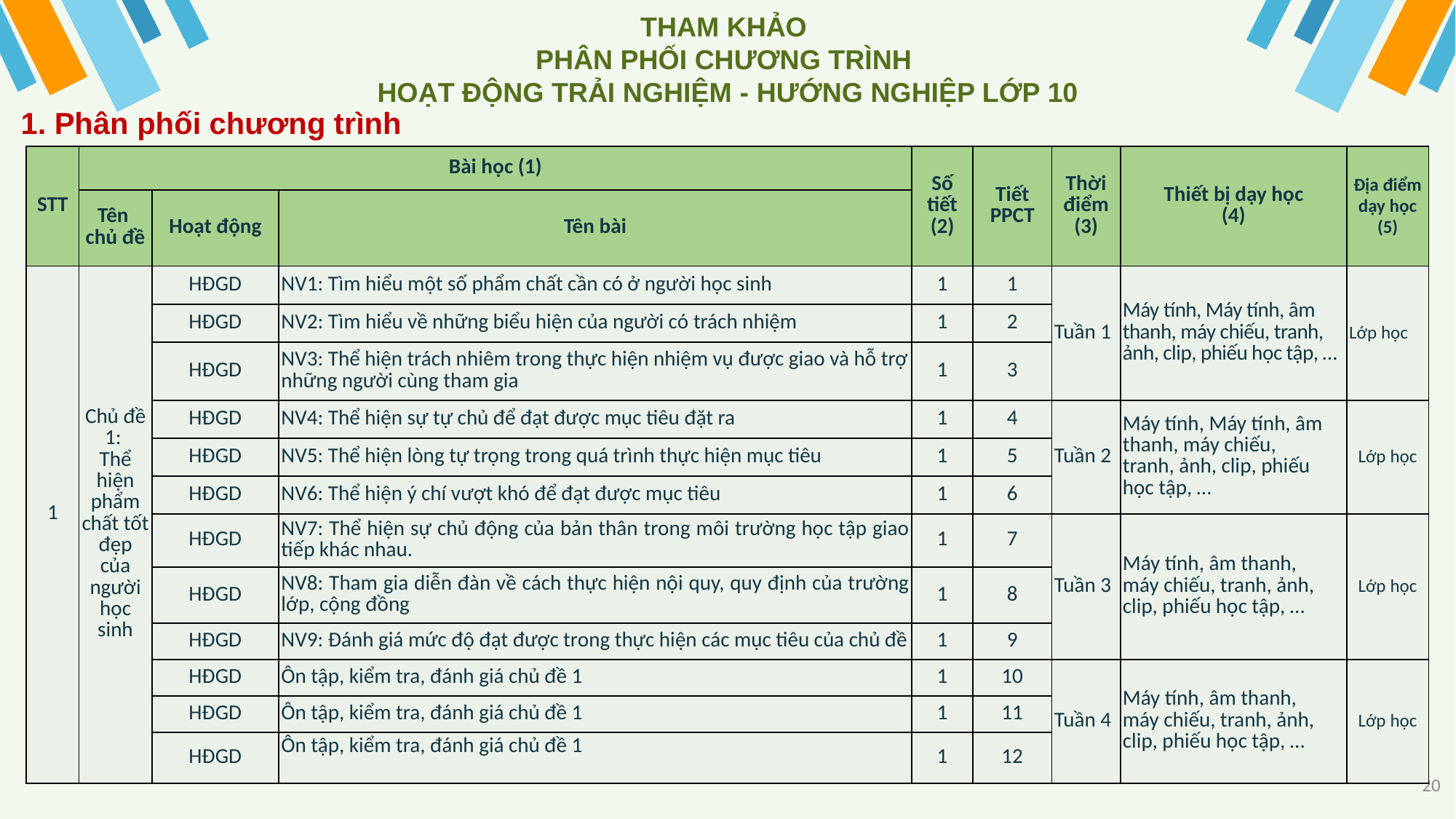

THAM KHẢO
PHÂN PHỐI CHƯƠNG TRÌNH
HOẠT ĐỘNG TRẢI NGHIỆM - HƯỚNG NGHIỆP LỚP 10
1. Phân phối chương trình
| STT | Bài học (1) |  |  | Số tiết (2) | Tiết PPCT | Thời điểm (3) | Thiết bị dạy học (4) | Địa điểm dạy học (5) |
| --- | --- | --- | --- | --- | --- | --- | --- | --- |
|  | Tên chủ đề | Hoạt động | Tên bài |  |  |  |  |  |
| 1 | Chủ đề 1: Thể hiện phẩm chất tốt đẹp của người học sinh | HĐGD | NV1: Tìm hiểu một số phẩm chất cần có ở người học sinh | 1 | 1 | Tuần 1 | Máy tính, Máy tính, âm thanh, máy chiếu, tranh, ảnh, clip, phiếu học tập, … | Lớp học |
|  |  | HĐGD | NV2: Tìm hiểu về những biểu hiện của người có trách nhiệm | 1 | 2 |  |  |  |
|  |  | HĐGD | NV3: Thể hiện trách nhiêm trong thực hiện nhiệm vụ được giao và hỗ trợ những người cùng tham gia | 1 | 3 |  |  |  |
|  |  | HĐGD | NV4: Thể hiện sự tự chủ để đạt được mục tiêu đặt ra | 1 | 4 | Tuần 2 | Máy tính, Máy tính, âm thanh, máy chiếu, tranh, ảnh, clip, phiếu học tập, … | Lớp học |
|  |  | HĐGD | NV5: Thể hiện lòng tự trọng trong quá trình thực hiện mục tiêu | 1 | 5 |  |  |  |
|  |  | HĐGD | NV6: Thể hiện ý chí vượt khó để đạt được mục tiêu | 1 | 6 |  |  |  |
|  |  | HĐGD | NV7: Thể hiện sự chủ động của bản thân trong môi trường học tập giao tiếp khác nhau. | 1 | 7 | Tuần 3 | Máy tính, âm thanh, máy chiếu, tranh, ảnh, clip, phiếu học tập, … | Lớp học |
|  |  | HĐGD | NV8: Tham gia diễn đàn về cách thực hiện nội quy, quy định của trường lớp, cộng đồng | 1 | 8 |  |  |  |
|  |  | HĐGD | NV9: Đánh giá mức độ đạt được trong thực hiện các mục tiêu của chủ đề | 1 | 9 |  |  |  |
|  |  | HĐGD | Ôn tập, kiểm tra, đánh giá chủ đề 1 | 1 | 10 | Tuần 4 | Máy tính, âm thanh, máy chiếu, tranh, ảnh, clip, phiếu học tập, … | Lớp học |
|  |  | HĐGD | Ôn tập, kiểm tra, đánh giá chủ đề 1 | 1 | 11 |  |  |  |
|  |  | HĐGD | Ôn tập, kiểm tra, đánh giá chủ đề 1 | 1 | 12 |  |  |  |
20